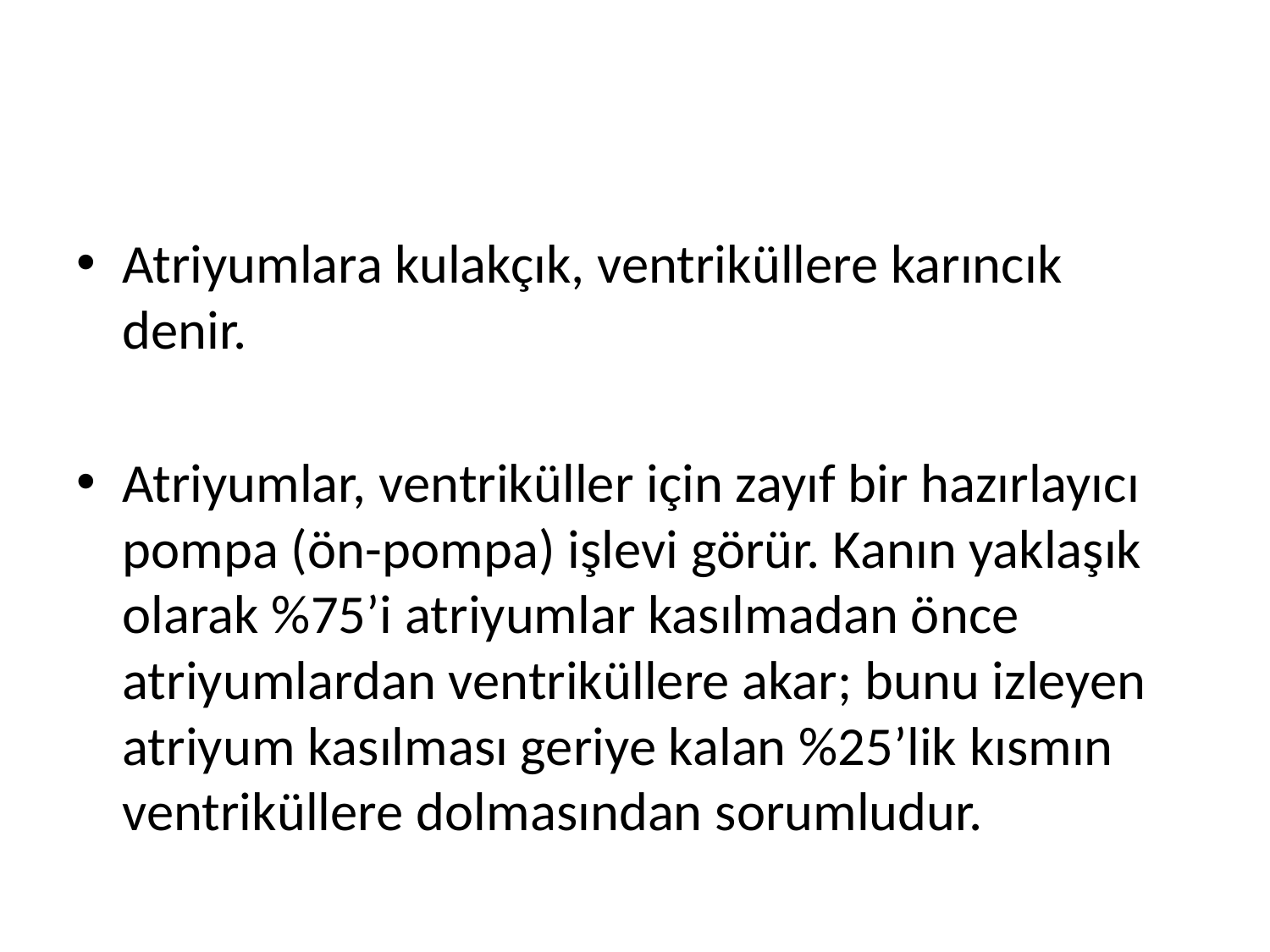

#
Atriyumlara kulakçık, ventriküllere karıncık denir.

Atriyumlar, ventriküller için zayıf bir hazırlayıcı pompa (ön-pompa) işlevi görür. Kanın yaklaşık olarak %75’i atriyumlar kasılmadan önce atriyumlardan ventriküllere akar; bunu izleyen atriyum kasılması geriye kalan %25’lik kısmın ventriküllere dolmasından sorumludur.